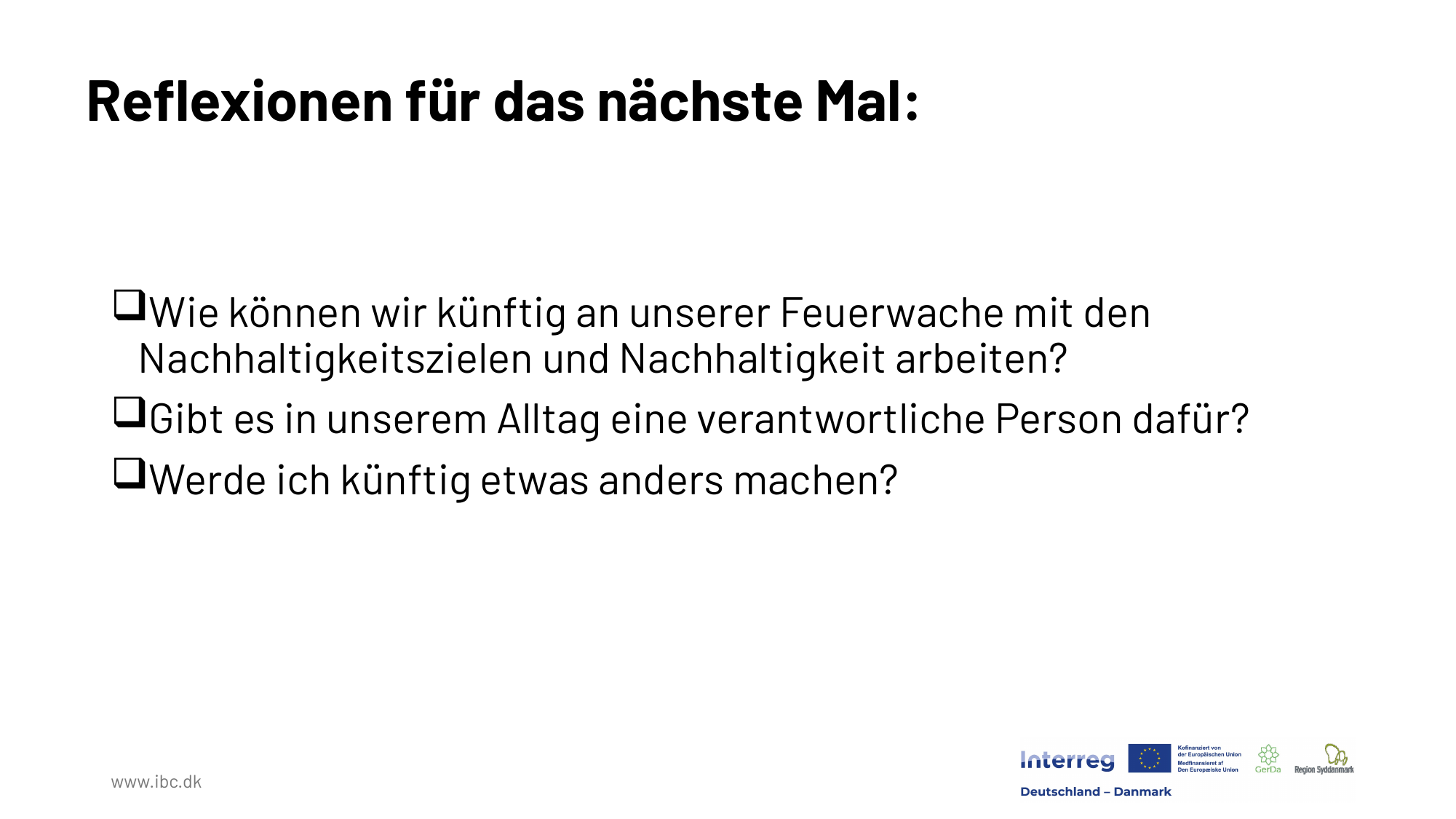

# Reflexionen für das nächste Mal:
Wie können wir künftig an unserer Feuerwache mit den Nachhaltigkeitszielen und Nachhaltigkeit arbeiten?
Gibt es in unserem Alltag eine verantwortliche Person dafür?
Werde ich künftig etwas anders machen?
www.ibc.dk